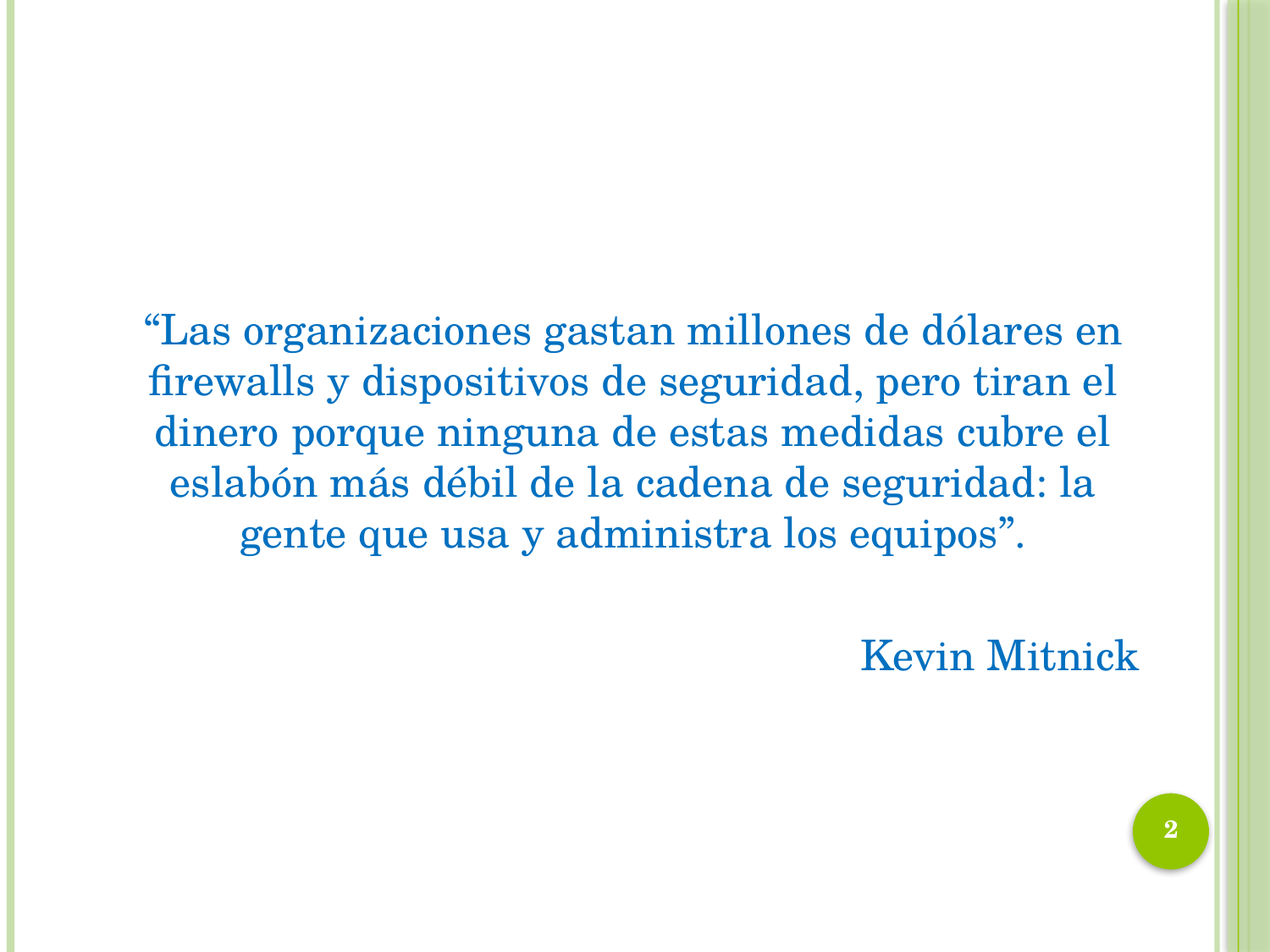

“Las organizaciones gastan millones de dólares en firewalls y dispositivos de seguridad, pero tiran el dinero porque ninguna de estas medidas cubre el eslabón más débil de la cadena de seguridad: la gente que usa y administra los equipos”.

Kevin Mitnick
2